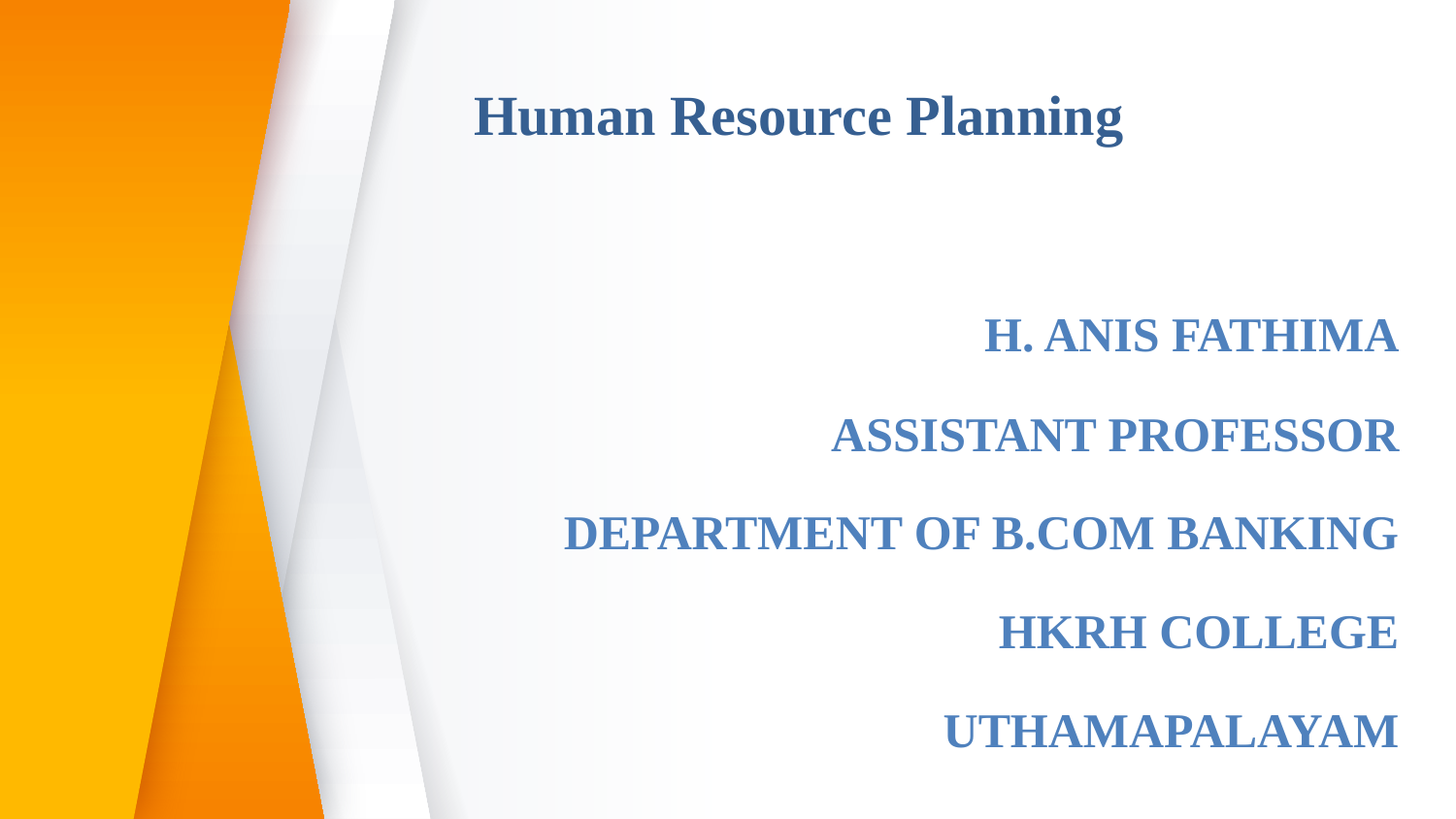

# Human Resource Planning

H. ANIS FATHIMA
ASSISTANT PROFESSOR
DEPARTMENT OF B.COM BANKING
HKRH COLLEGE
UTHAMAPALAYAM